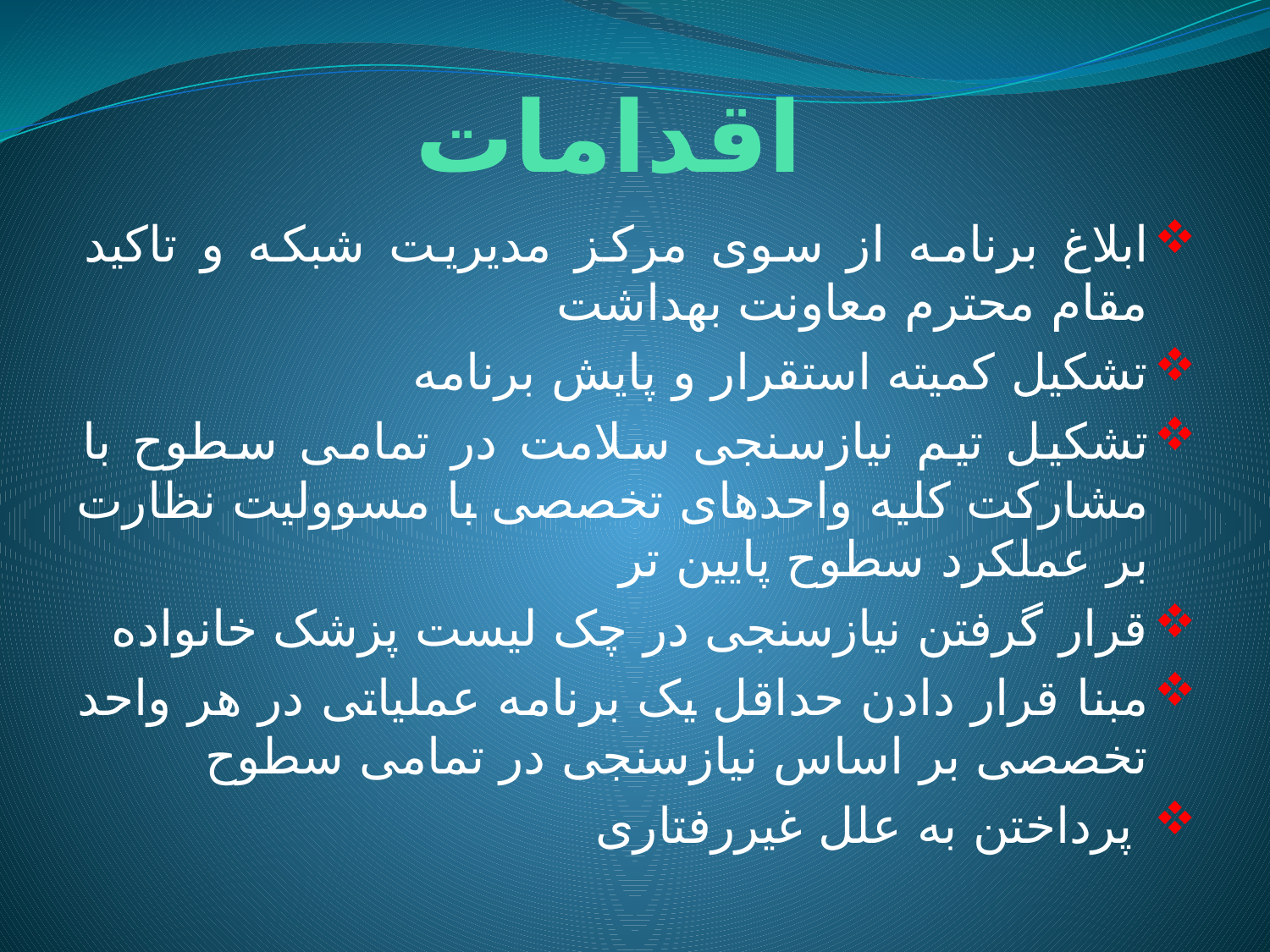

# اقدامات
ابلاغ برنامه از سوی مرکز مدیریت شبکه و تاکید مقام محترم معاونت بهداشت
تشکیل کمیته استقرار و پایش برنامه
تشکیل تیم نیازسنجی سلامت در تمامی سطوح با مشارکت کلیه واحدهای تخصصی با مسوولیت نظارت بر عملکرد سطوح پایین تر
قرار گرفتن نیازسنجی در چک لیست پزشک خانواده
مبنا قرار دادن حداقل یک برنامه عملیاتی در هر واحد تخصصی بر اساس نیازسنجی در تمامی سطوح
 پرداختن به علل غیررفتاری